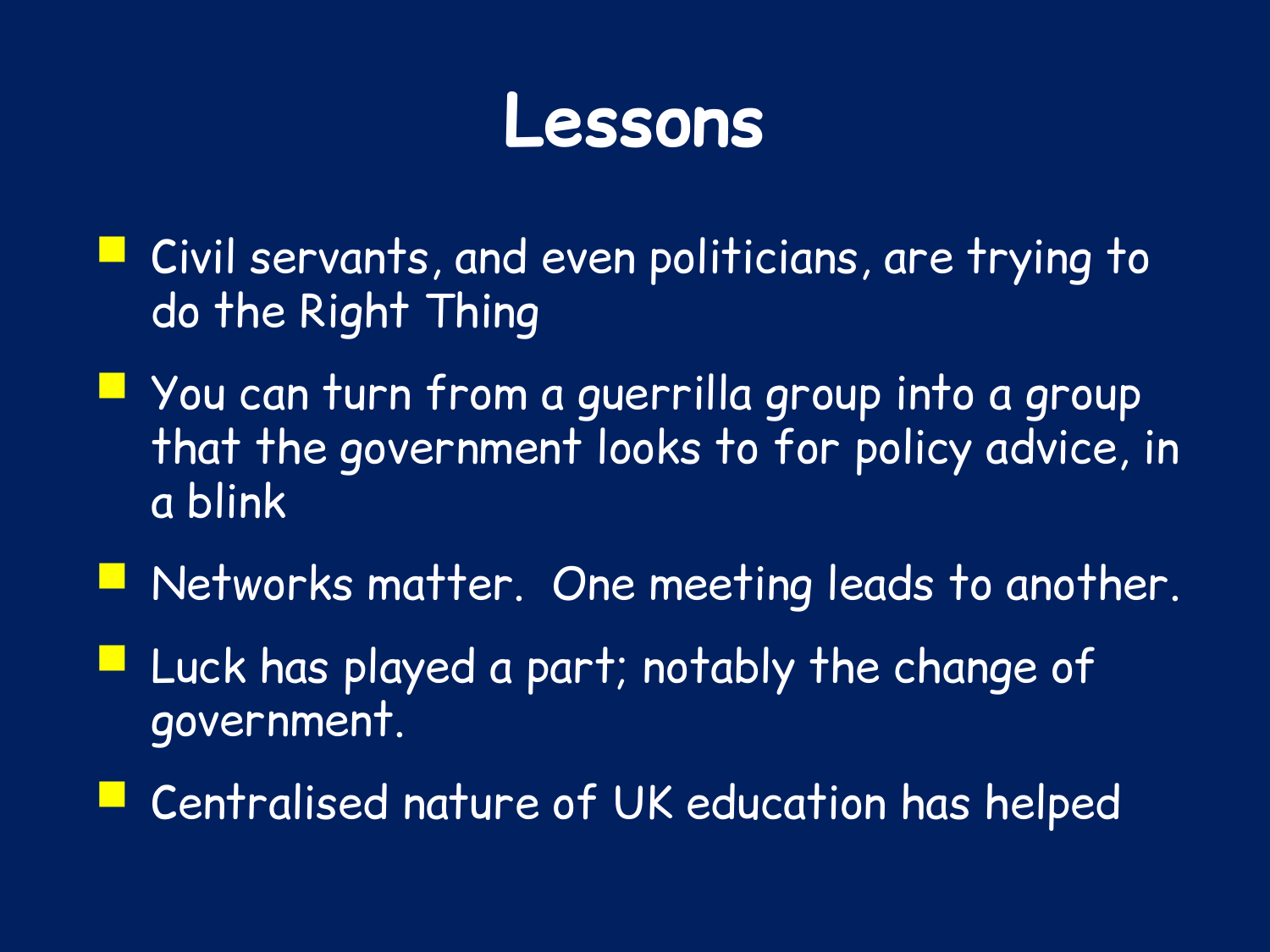

# Lessons
Civil servants, and even politicians, are trying to do the Right Thing
You can turn from a guerrilla group into a group that the government looks to for policy advice, in a blink
Networks matter.  One meeting leads to another.
Luck has played a part; notably the change of government.
Centralised nature of UK education has helped